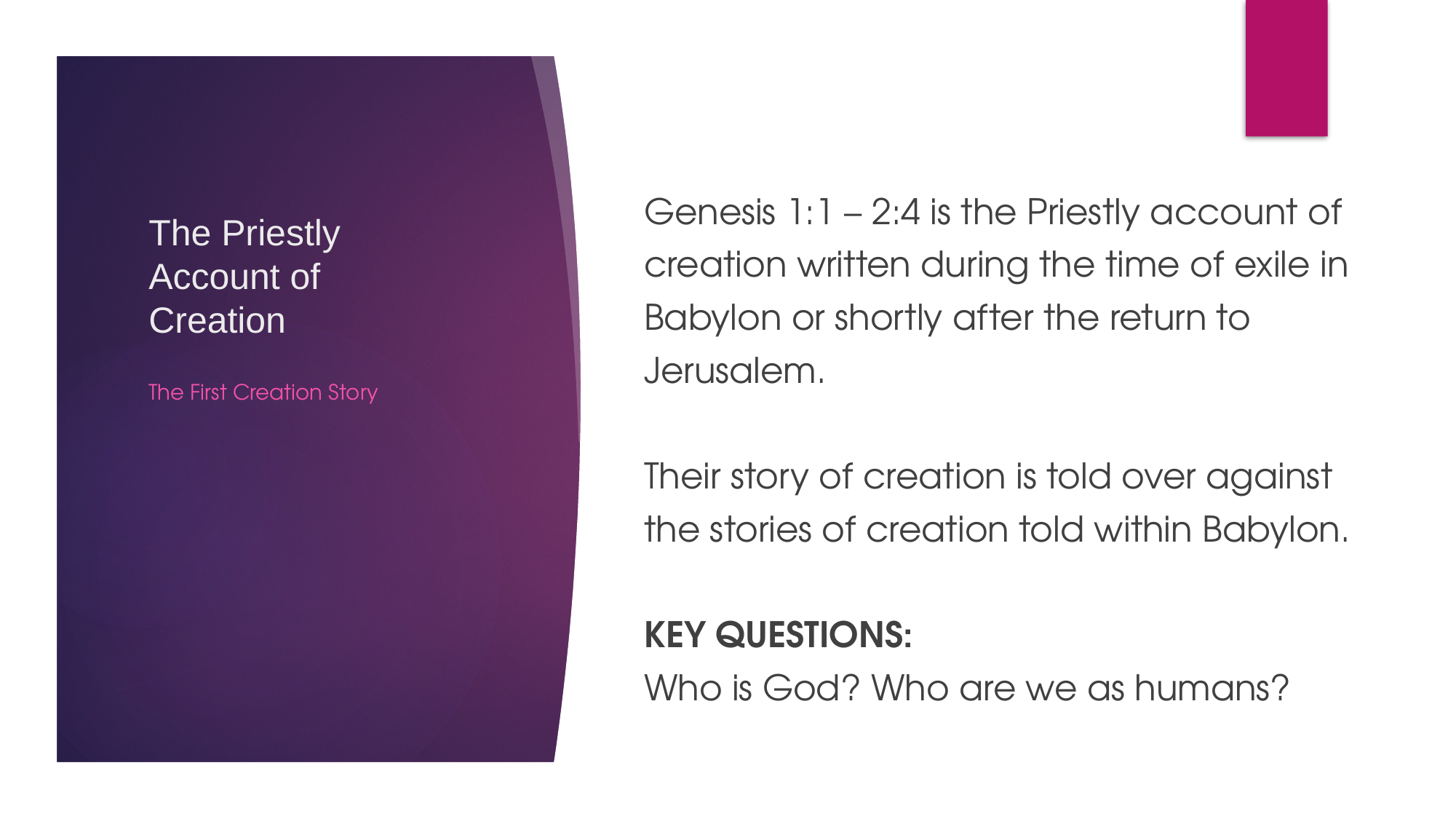

# The Priestly Account of Creation
Genesis 1:1 – 2:4 is the Priestly account of creation written during the time of exile in Babylon or shortly after the return to Jerusalem.

Their story of creation is told over against the stories of creation told within Babylon.

KEY QUESTIONS:
Who is God? Who are we as humans?
The First Creation Story